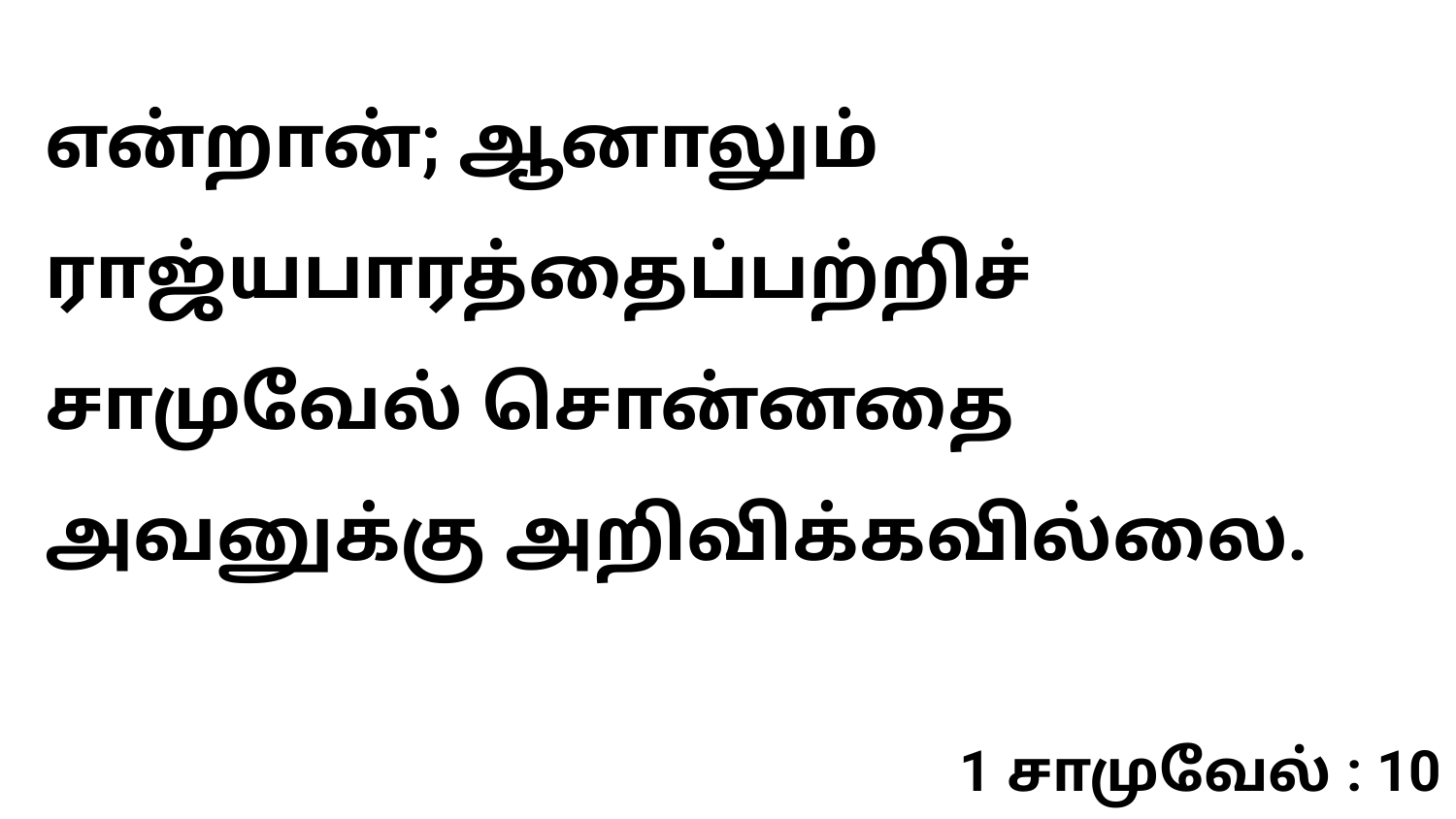

என்றான்; ஆனாலும் ராஜ்யபாரத்தைப்பற்றிச் சாமுவேல் சொன்னதை அவனுக்கு அறிவிக்கவில்லை.
1 சாமுவேல் : 10